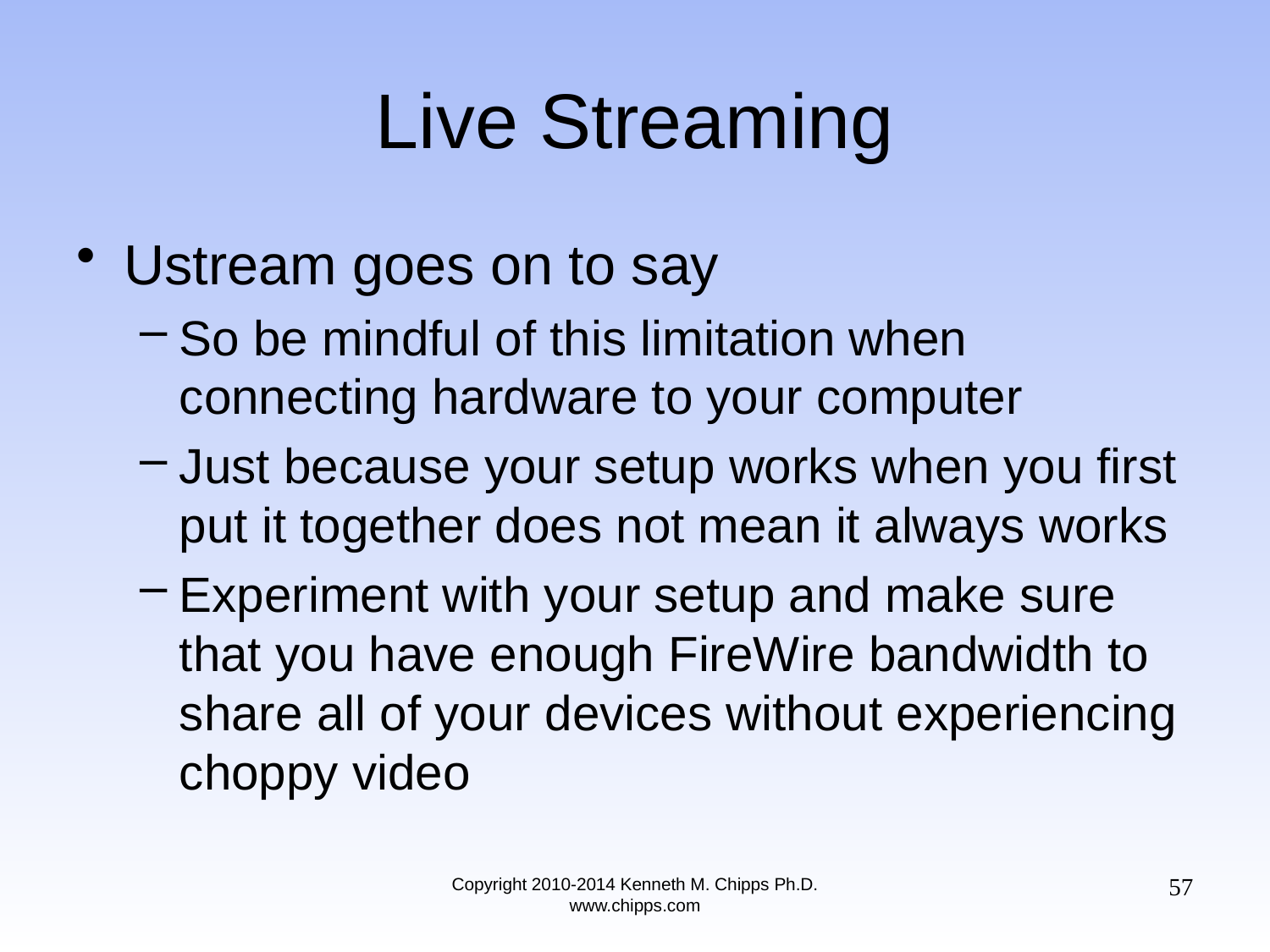

# Live Streaming
Ustream goes on to say
So be mindful of this limitation when connecting hardware to your computer
Just because your setup works when you first put it together does not mean it always works
Experiment with your setup and make sure that you have enough FireWire bandwidth to share all of your devices without experiencing choppy video
57
Copyright 2010-2014 Kenneth M. Chipps Ph.D. www.chipps.com